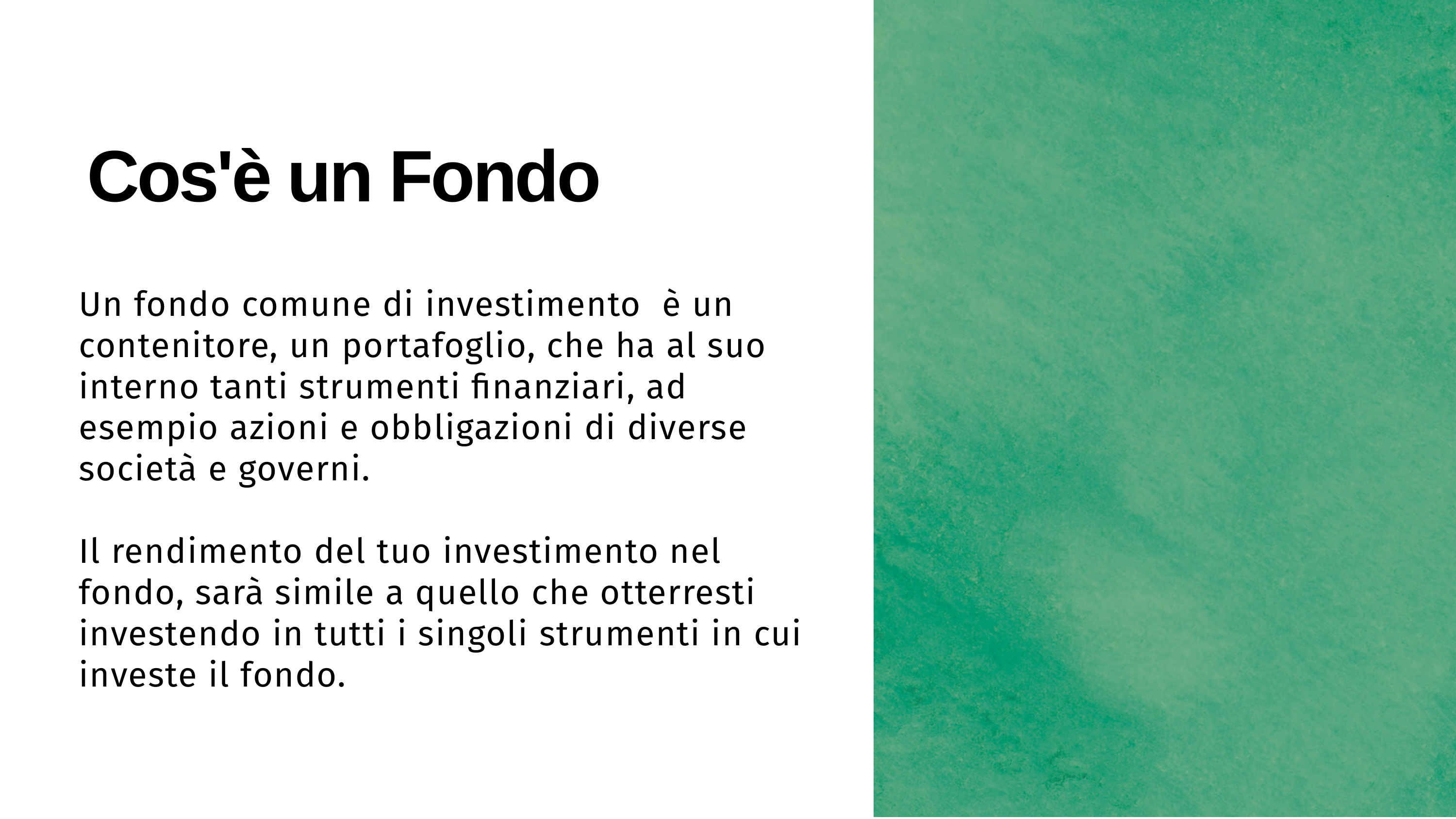

Cos'è un Fondo

Un fondo comune di investimento  è un contenitore, un portafoglio, che ha al suo interno tanti strumenti finanziari, ad esempio azioni e obbligazioni di diverse società e governi.

Il rendimento del tuo investimento nel fondo, sarà simile a quello che otterresti investendo in tutti i singoli strumenti in cui investe il fondo.